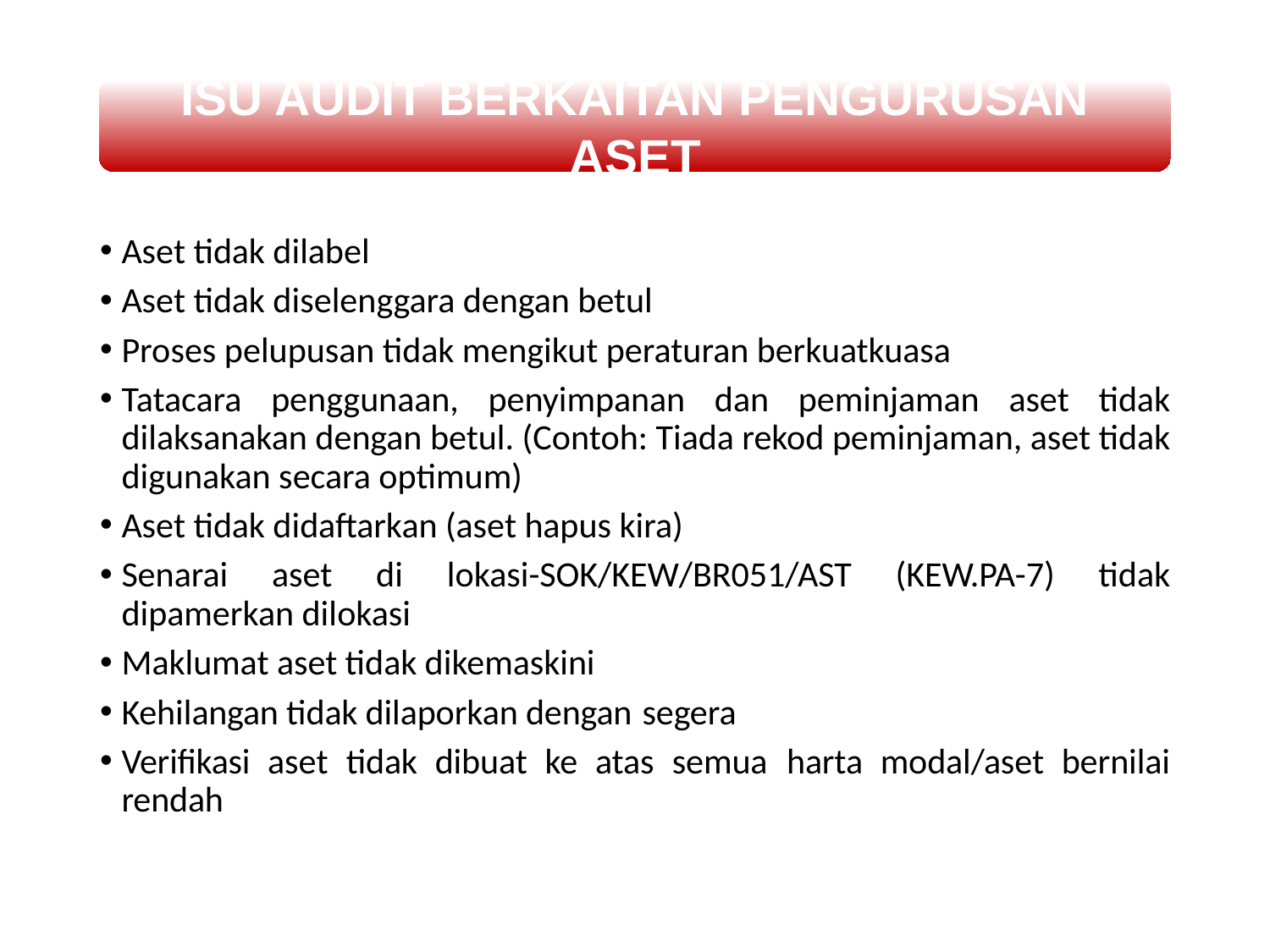

ISU AUDIT BERKAITAN PENGURUSAN ASET
Aset tidak dilabel
Aset tidak diselenggara dengan betul
Proses pelupusan tidak mengikut peraturan berkuatkuasa
Tatacara penggunaan, penyimpanan dan peminjaman aset tidak dilaksanakan dengan betul. (Contoh: Tiada rekod peminjaman, aset tidak digunakan secara optimum)
Aset tidak didaftarkan (aset hapus kira)
Senarai aset di lokasi-SOK/KEW/BR051/AST (KEW.PA-7) tidak dipamerkan dilokasi
Maklumat aset tidak dikemaskini
Kehilangan tidak dilaporkan dengan segera
Verifikasi aset tidak dibuat ke atas semua harta modal/aset bernilai rendah